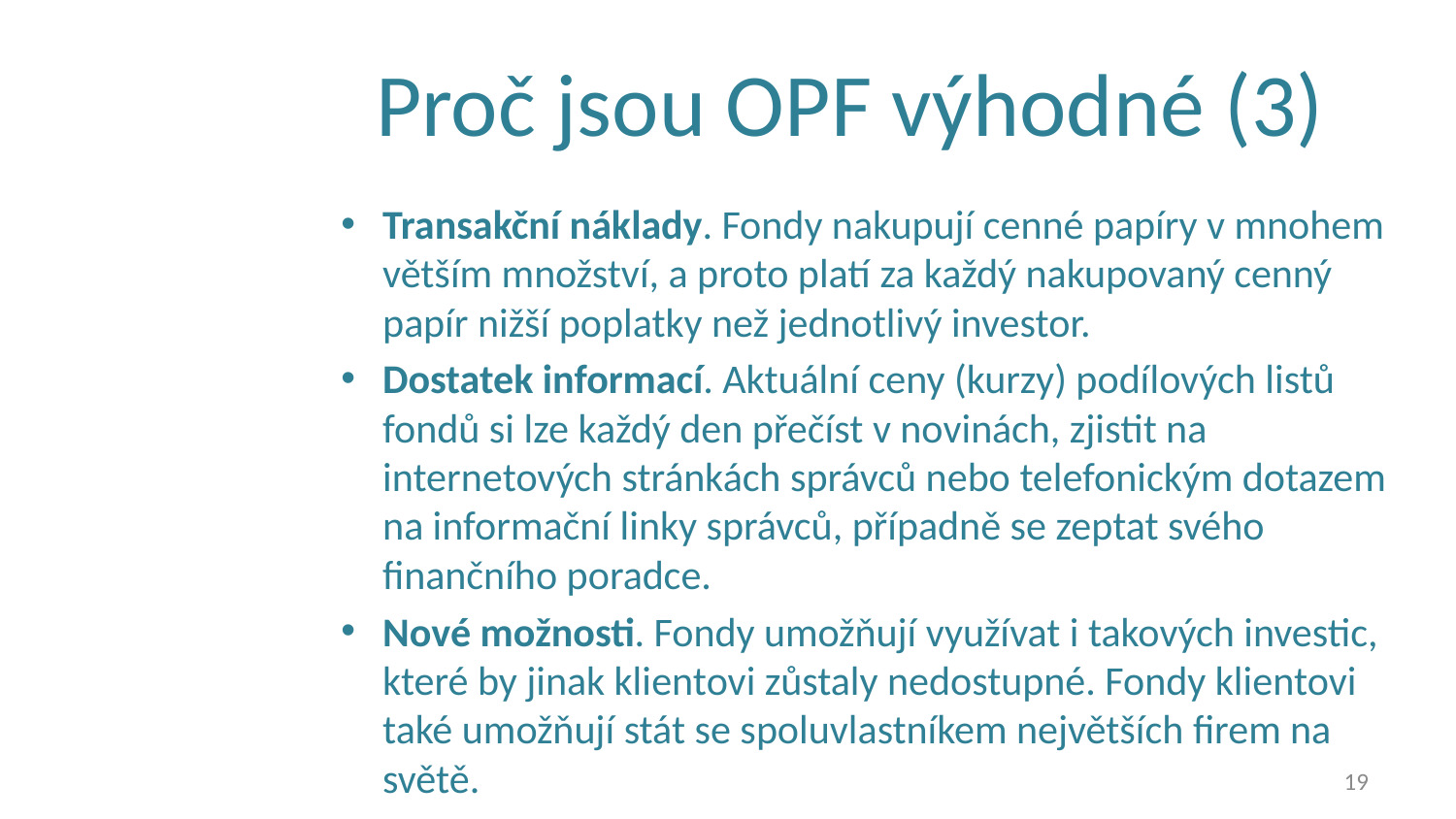

# Proč jsou OPF výhodné (3)
Transakční náklady. Fondy nakupují cenné papíry v mnohem větším množství, a proto platí za každý nakupovaný cenný papír nižší poplatky než jednotlivý investor.
Dostatek informací. Aktuální ceny (kurzy) podílových listů fondů si lze každý den přečíst v novinách, zjistit na internetových stránkách správců nebo telefonickým dotazem na informační linky správců, případně se zeptat svého finančního poradce.
Nové možnosti. Fondy umožňují využívat i takových investic, které by jinak klientovi zůstaly nedostupné. Fondy klientovi také umožňují stát se spoluvlastníkem největších firem na světě.
19